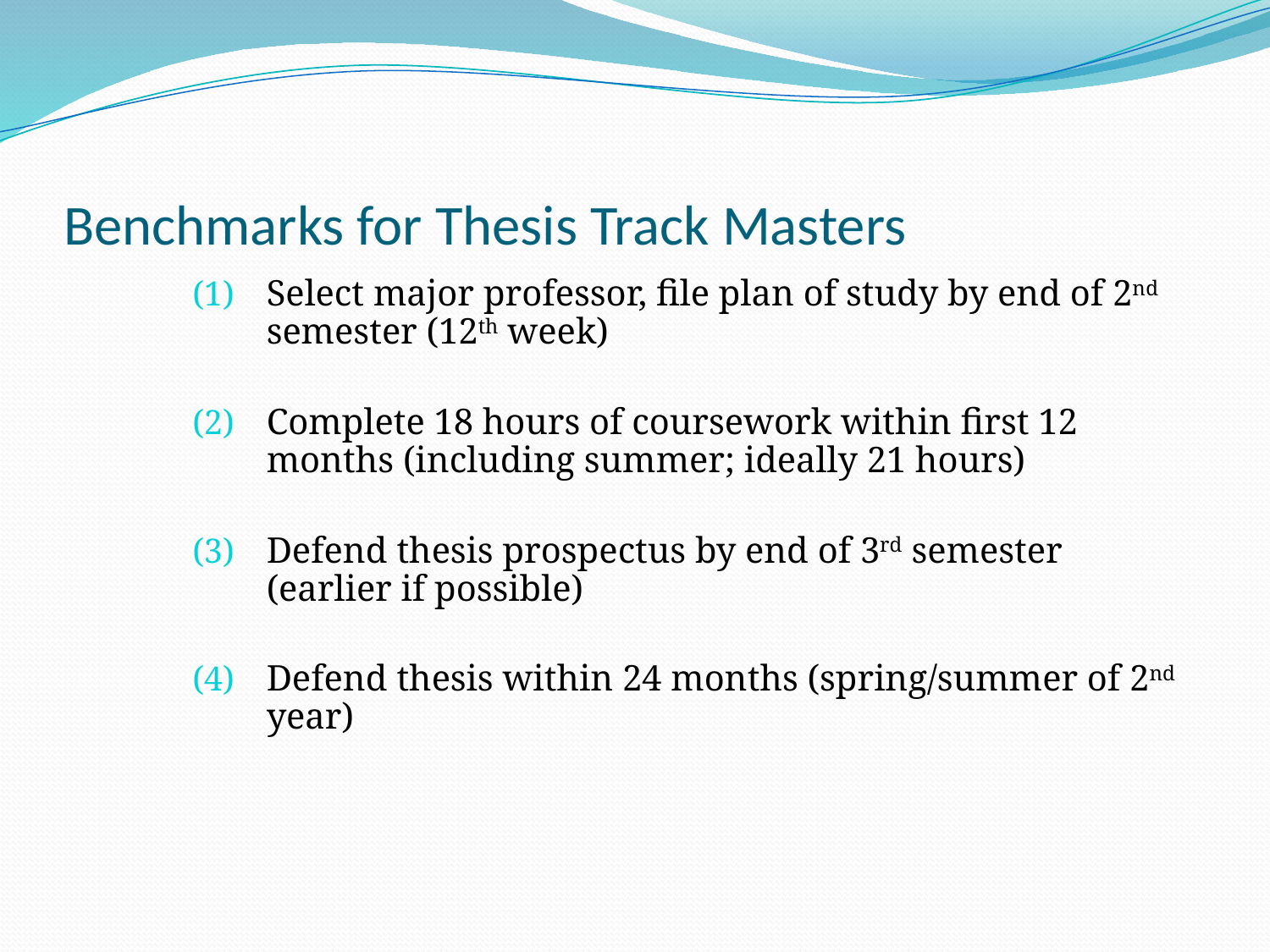

# Benchmarks for Thesis Track Masters

Select major professor, file plan of study by end of 2nd semester (12th week)

Complete 18 hours of coursework within first 12 months (including summer; ideally 21 hours)

Defend thesis prospectus by end of 3rd semester (earlier if possible)

Defend thesis within 24 months (spring/summer of 2nd year)